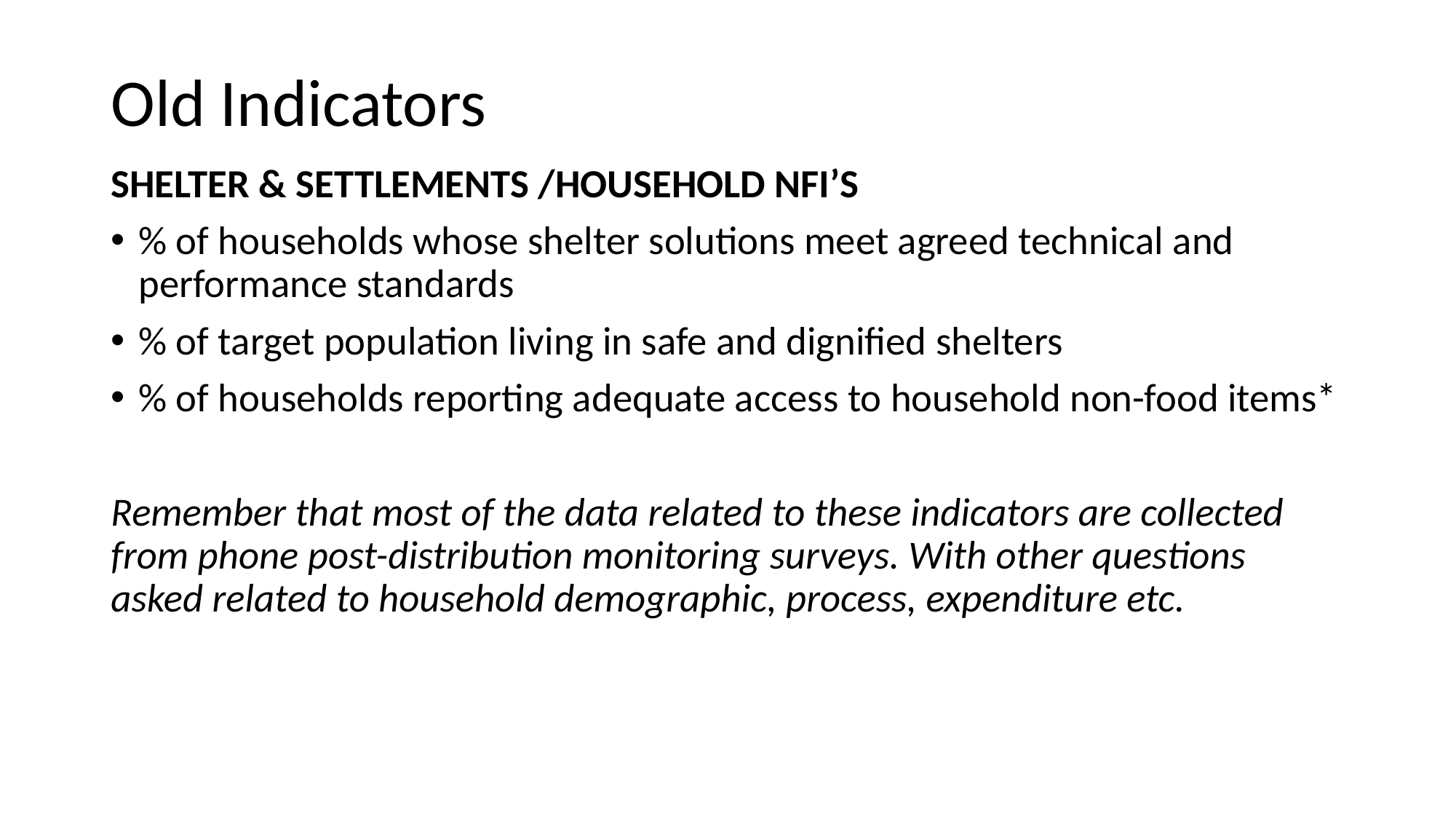

# Old Indicators
SHELTER & SETTLEMENTS /HOUSEHOLD NFI’S
% of households whose shelter solutions meet agreed technical and performance standards
% of target population living in safe and dignified shelters
% of households reporting adequate access to household non-food items*

Remember that most of the data related to these indicators are collected from phone post-distribution monitoring surveys. With other questions asked related to household demographic, process, expenditure etc.